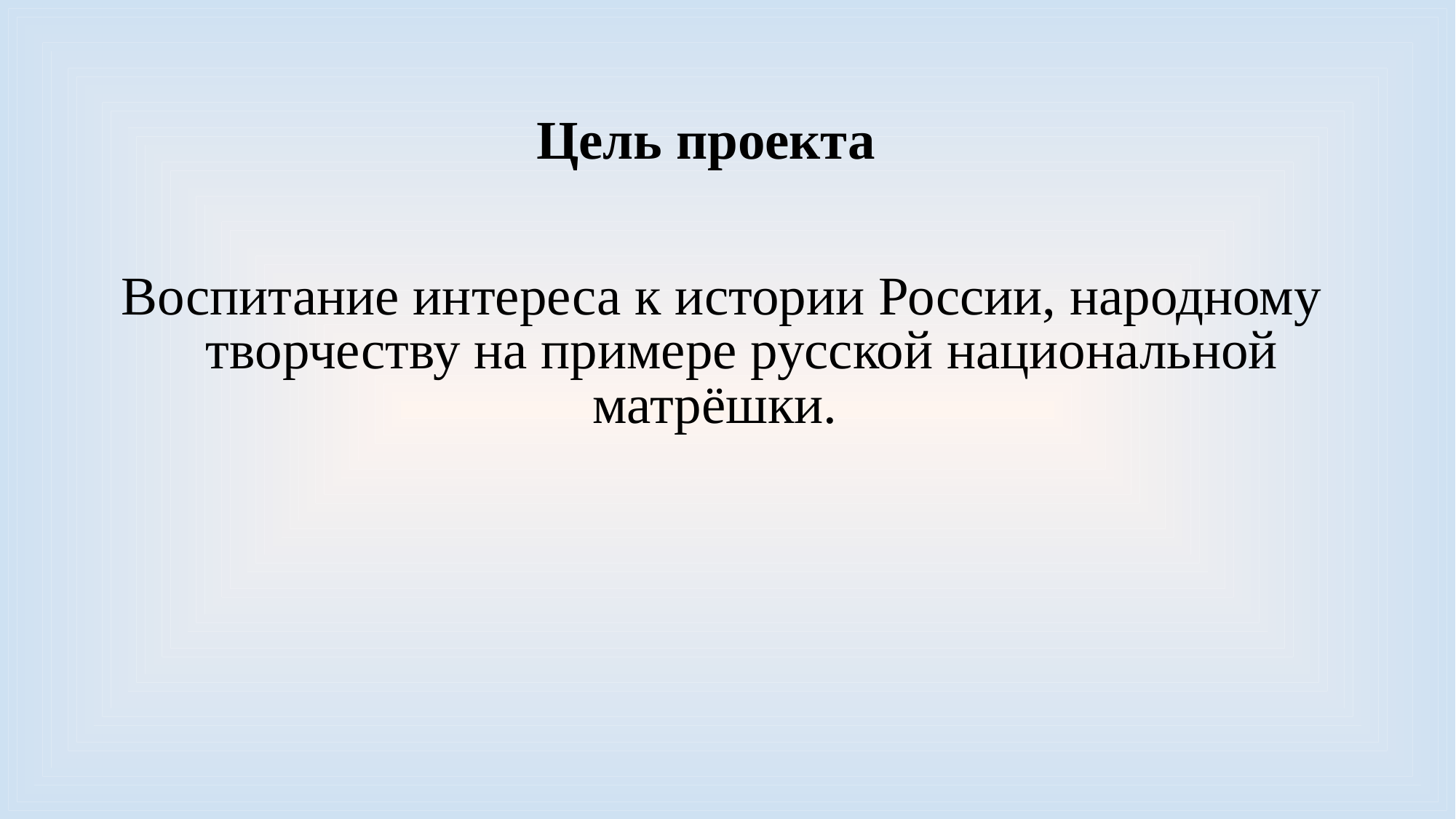

# Цель проекта

Воспитание интереса к истории России, народному творчеству на примере русской национальной матрёшки.